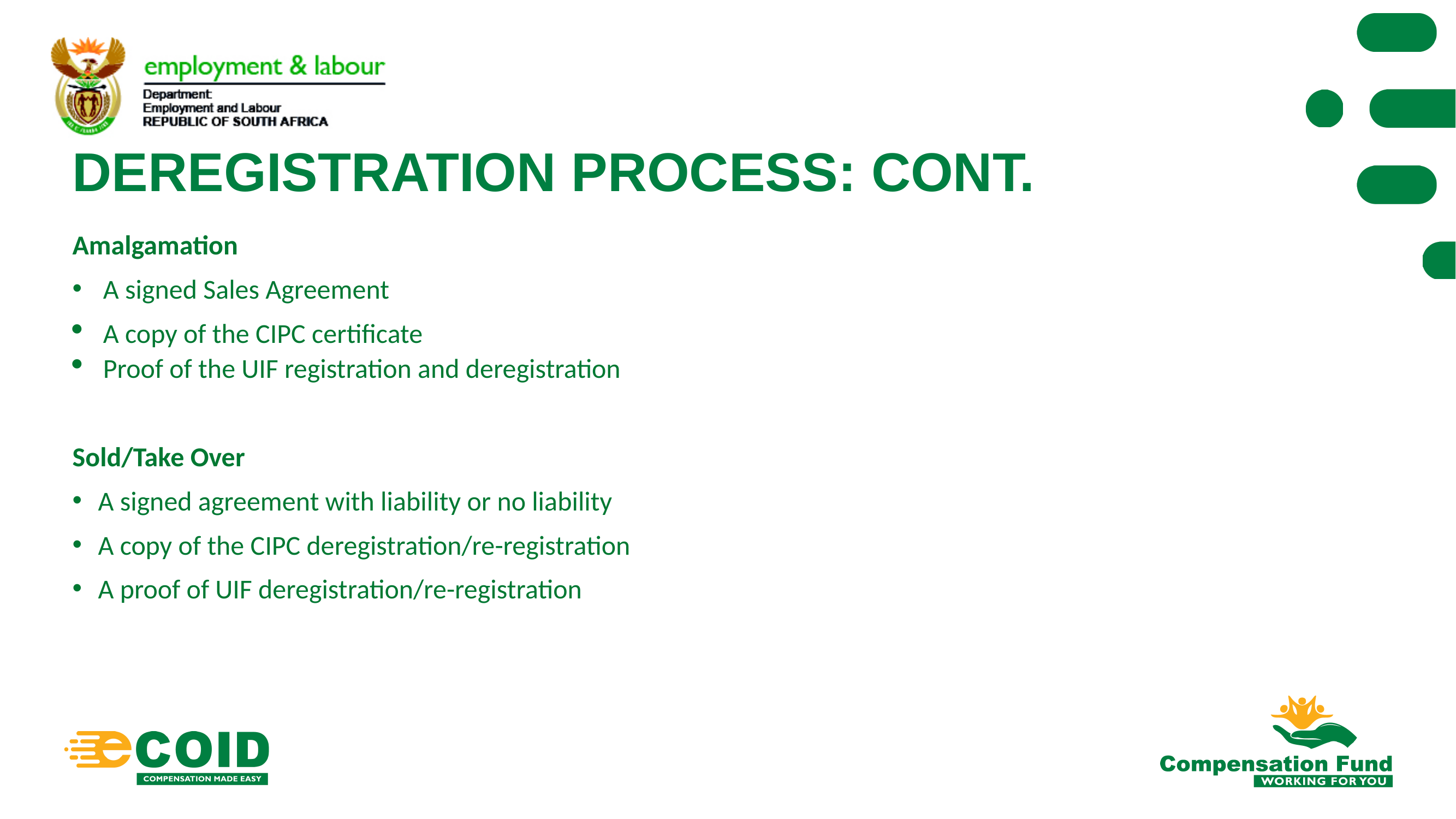

# DEREGISTRATION PROCESS: CONT.
Amalgamation
A signed Sales Agreement
A copy of the CIPC certificate
Proof of the UIF registration and deregistration

Sold/Take Over
A signed agreement with liability or no liability
A copy of the CIPC deregistration/re-registration
A proof of UIF deregistration/re-registration